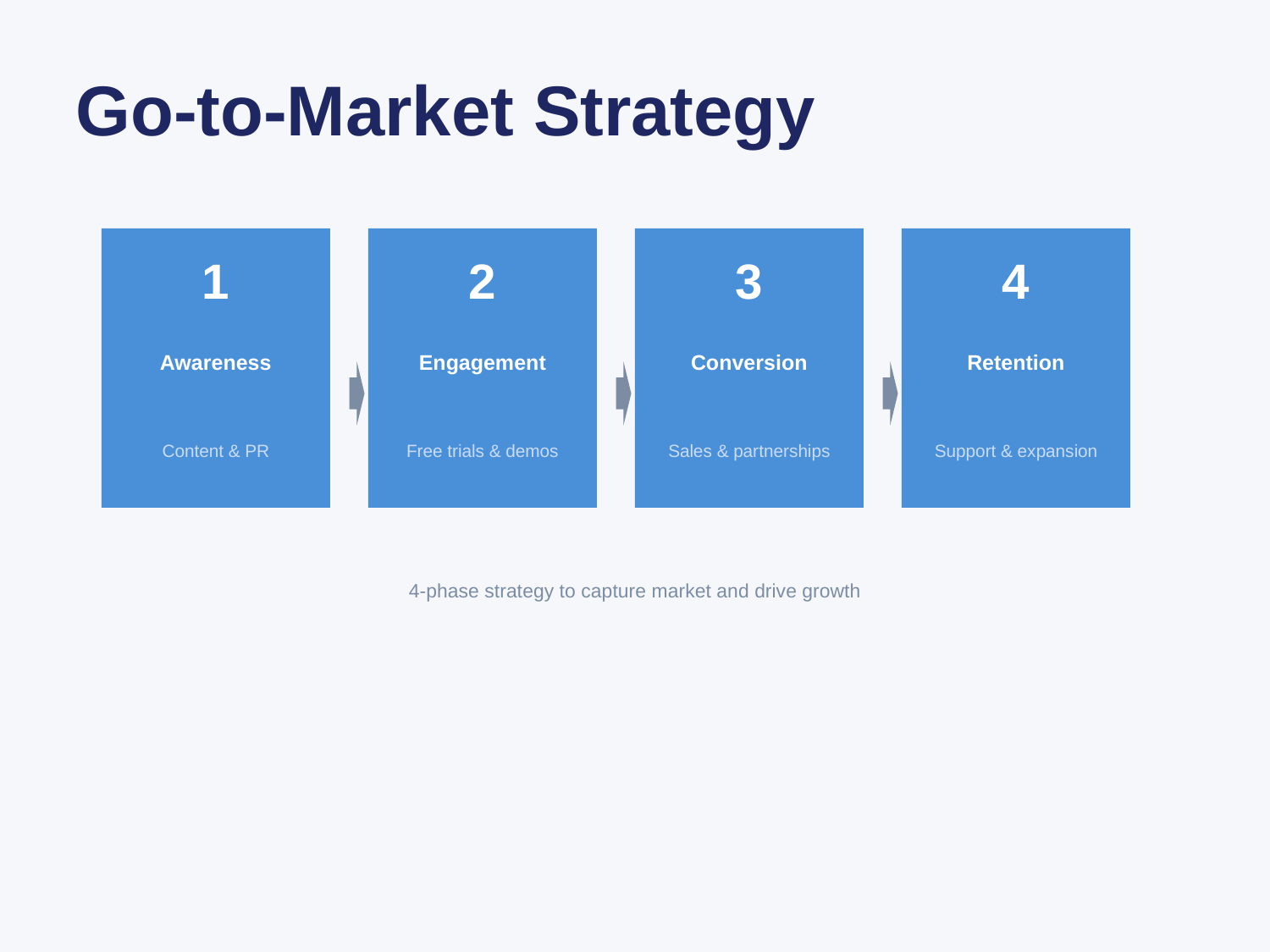

Go-to-Market Strategy

1
2
3
4
Awareness
Engagement
Conversion
Retention

Content & PR
Free trials & demos
Sales & partnerships
Support & expansion
4-phase strategy to capture market and drive growth